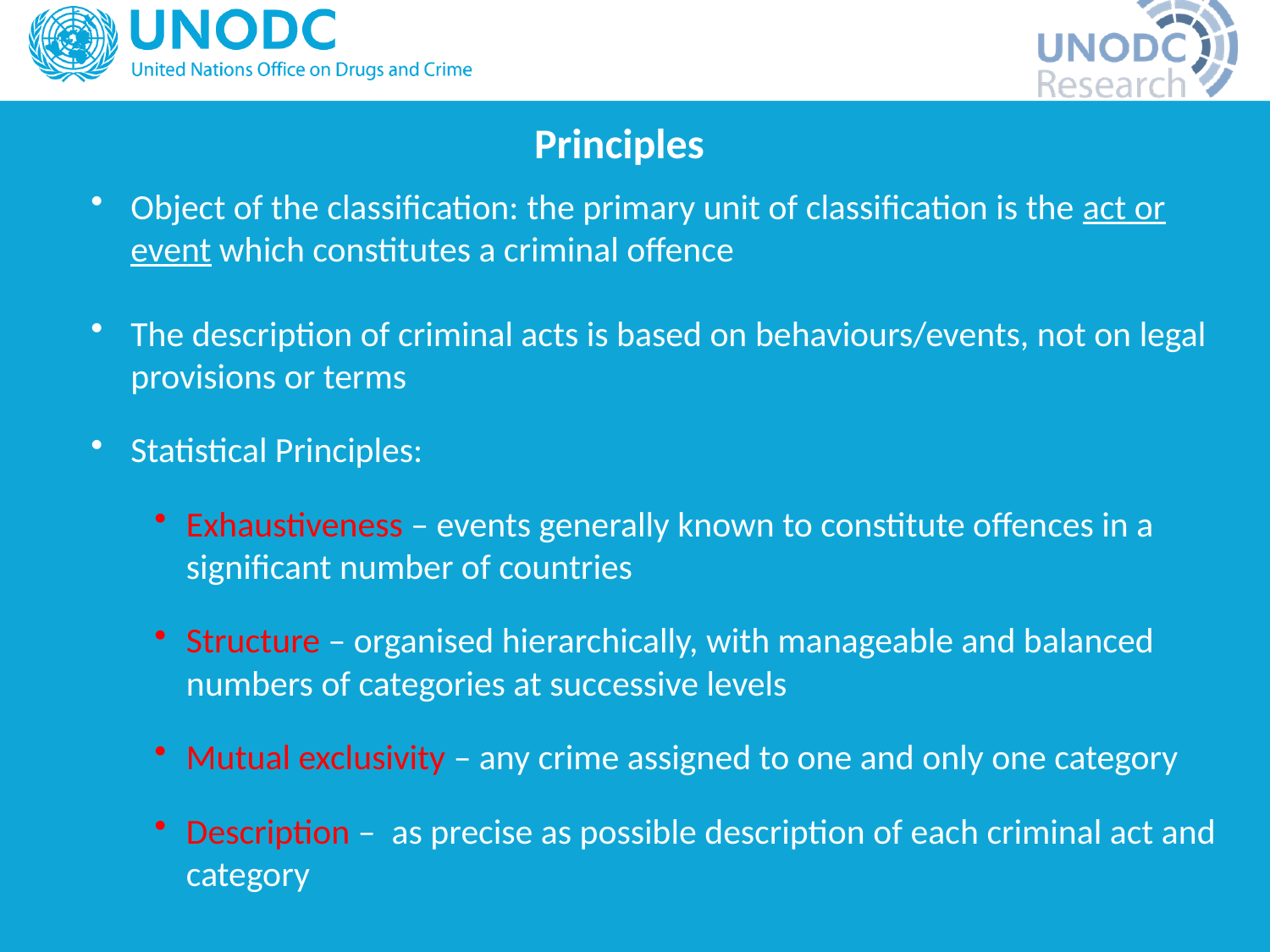

Principles
Object of the classification: the primary unit of classification is the act or event which constitutes a criminal offence

The description of criminal acts is based on behaviours/events, not on legal provisions or terms
Statistical Principles:
Exhaustiveness – events generally known to constitute offences in a significant number of countries
Structure – organised hierarchically, with manageable and balanced numbers of categories at successive levels
Mutual exclusivity – any crime assigned to one and only one category
Description –  as precise as possible description of each criminal act and category